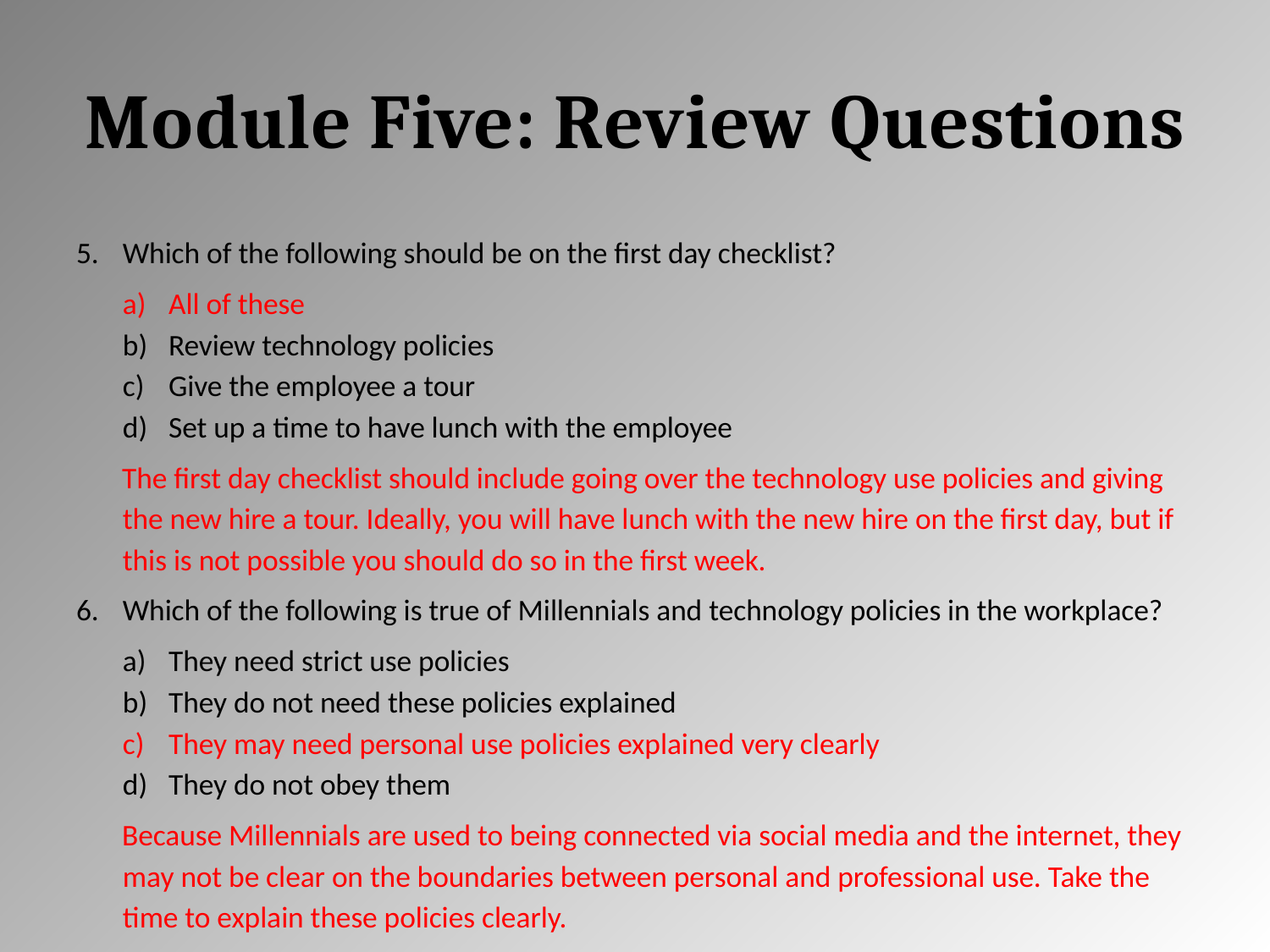

# Module Five: Review Questions
Which of the following should be on the first day checklist?
All of these
Review technology policies
Give the employee a tour
Set up a time to have lunch with the employee
The first day checklist should include going over the technology use policies and giving the new hire a tour. Ideally, you will have lunch with the new hire on the first day, but if this is not possible you should do so in the first week.
Which of the following is true of Millennials and technology policies in the workplace?
They need strict use policies
They do not need these policies explained
They may need personal use policies explained very clearly
They do not obey them
Because Millennials are used to being connected via social media and the internet, they may not be clear on the boundaries between personal and professional use. Take the time to explain these policies clearly.